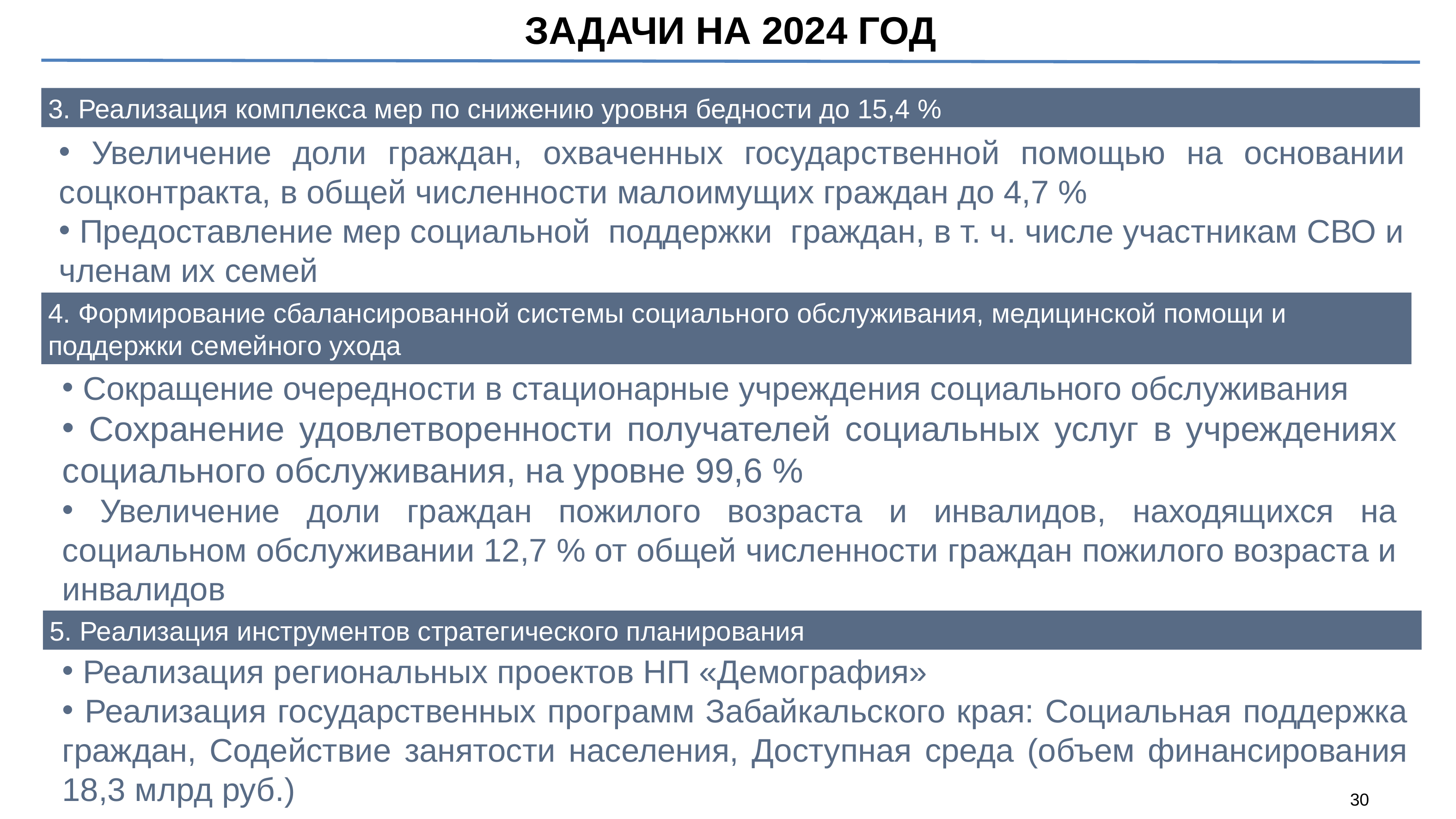

ЗАДАЧИ НА 2024 ГОД
3. Реализация комплекса мер по снижению уровня бедности до 15,4 %
 Увеличение доли граждан, охваченных государственной помощью на основании соцконтракта, в общей численности малоимущих граждан до 4,7 %
 Предоставление мер социальной  поддержки  граждан, в т. ч. числе участникам СВО и членам их семей
4. Формирование сбалансированной системы социального обслуживания, медицинской помощи и поддержки семейного ухода
 Сокращение очередности в стационарные учреждения социального обслуживания
 Сохранение удовлетворенности получателей социальных услуг в учреждениях социального обслуживания, на уровне 99,6 %
 Увеличение доли граждан пожилого возраста и инвалидов, находящихся на социальном обслуживании 12,7 % от общей численности граждан пожилого возраста и инвалидов
5. Реализация инструментов стратегического планирования
 Реализация региональных проектов НП «Демография»
 Реализация государственных программ Забайкальского края: Социальная поддержка граждан, Содействие занятости населения, Доступная среда (объем финансирования 18,3 млрд руб.)
30